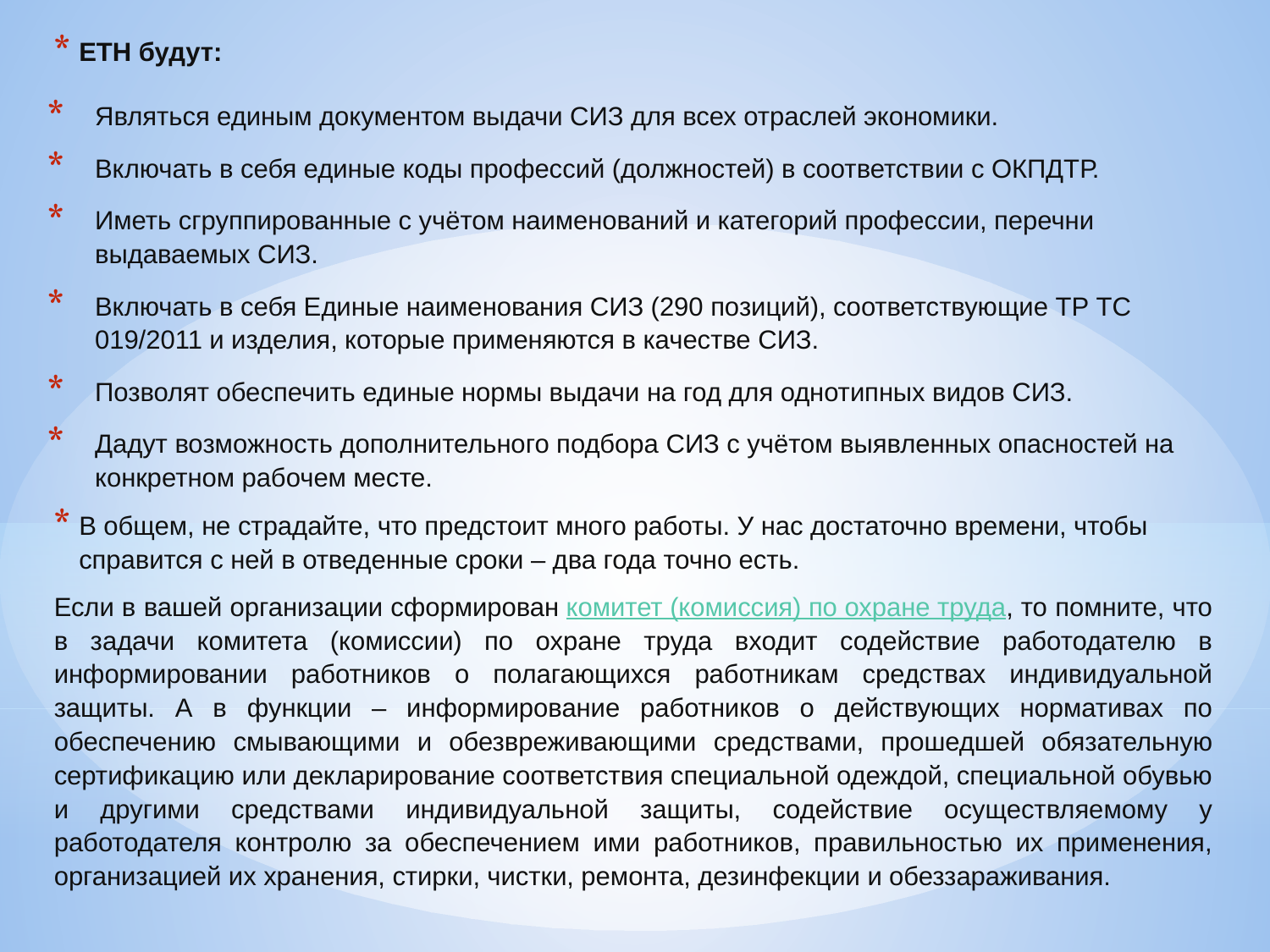

ЕТН будут:
Являться единым документом выдачи СИЗ для всех отраслей экономики.
Включать в себя единые коды профессий (должностей) в соответствии с ОКПДТР.
Иметь сгруппированные с учётом наименований и категорий профессии, перечни выдаваемых СИЗ.
Включать в себя Единые наименования СИЗ (290 позиций), соответствующие ТР ТС 019/2011 и изделия, которые применяются в качестве СИЗ.
Позволят обеспечить единые нормы выдачи на год для однотипных видов СИЗ.
Дадут возможность дополнительного подбора СИЗ с учётом выявленных опасностей на конкретном рабочем месте.
В общем, не страдайте, что предстоит много работы. У нас достаточно времени, чтобы справится с ней в отведенные сроки – два года точно есть.
Если в вашей организации сформирован комитет (комиссия) по охране труда, то помните, что в задачи комитета (комиссии) по охране труда входит содействие работодателю в информировании работников о полагающихся работникам средствах индивидуальной защиты. А в функции – информирование работников о действующих нормативах по обеспечению смывающими и обезвреживающими средствами, прошедшей обязательную сертификацию или декларирование соответствия специальной одеждой, специальной обувью и другими средствами индивидуальной защиты, содействие осуществляемому у работодателя контролю за обеспечением ими работников, правильностью их применения, организацией их хранения, стирки, чистки, ремонта, дезинфекции и обеззараживания.